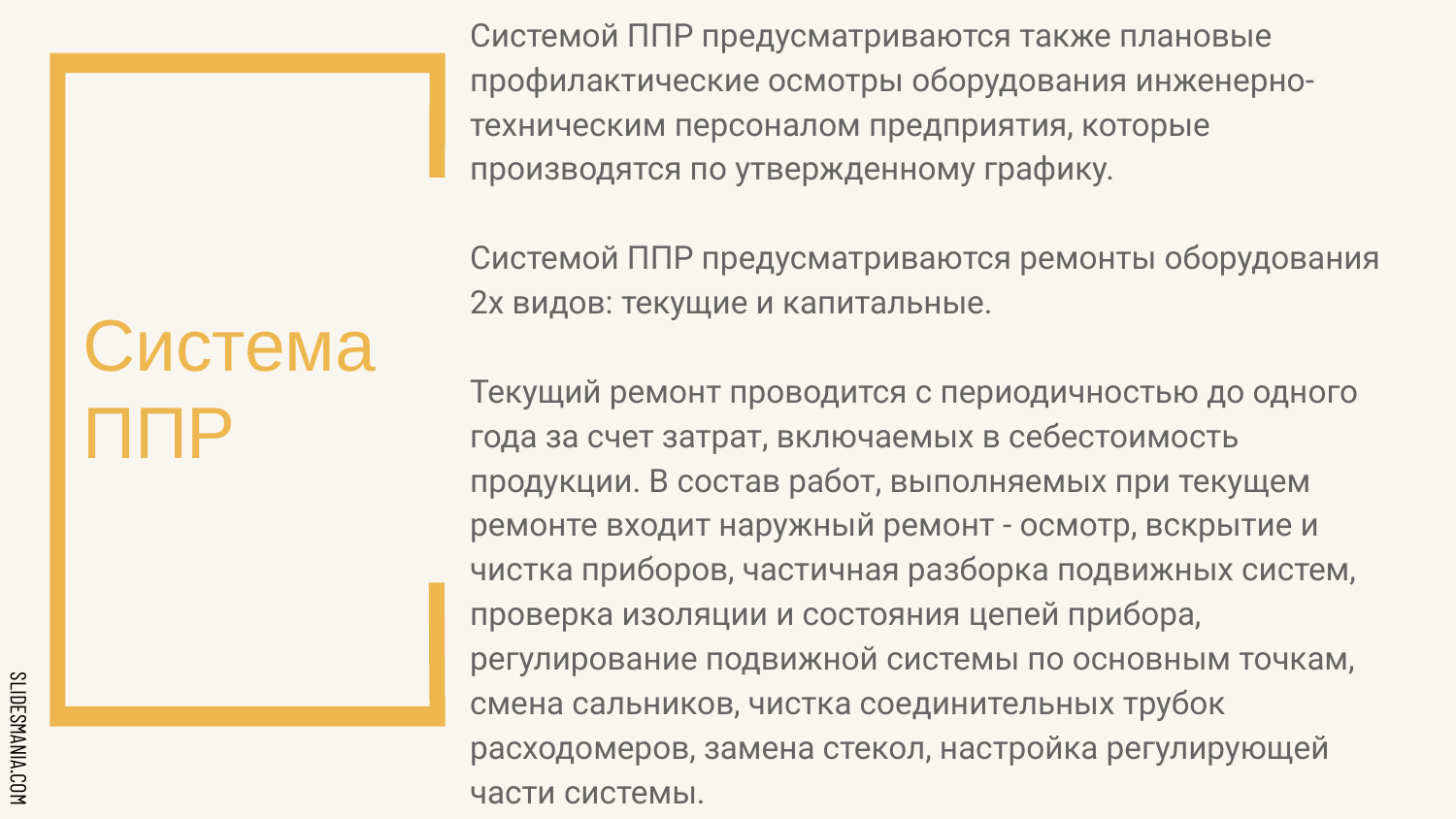

# Система ППР
Системой ППР предусматриваются также плановые профилактические осмотры оборудования инженерно-техническим персоналом предприятия, которые производятся по утвержденному графику.

Системой ППР предусматриваются ремонты оборудования 2х видов: текущие и капитальные.

Текущий ремонт проводится с периодичностью до одного года за счет затрат, включаемых в себестоимость продукции. В состав работ, выполняемых при текущем ремонте входит наружный ремонт - осмотр, вскрытие и чистка приборов, частичная разборка подвижных систем, проверка изоляции и состояния цепей прибора, регулирование подвижной системы по основным точкам, смена сальников, чистка соединительных трубок расходомеров, замена стекол, настройка регулирующей части системы.